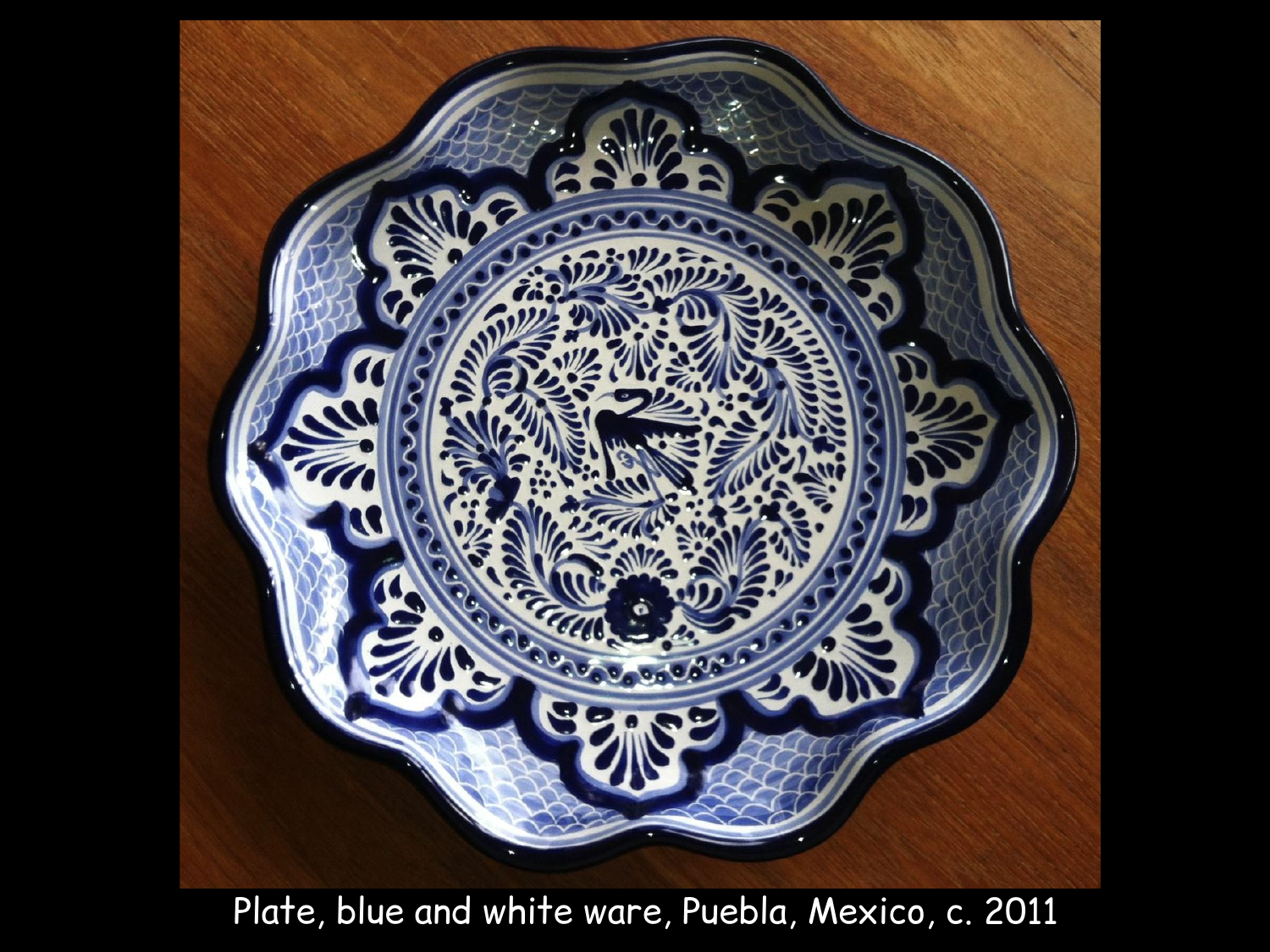

Plate, blue and white ware, Puebla, Mexico, c. 2011